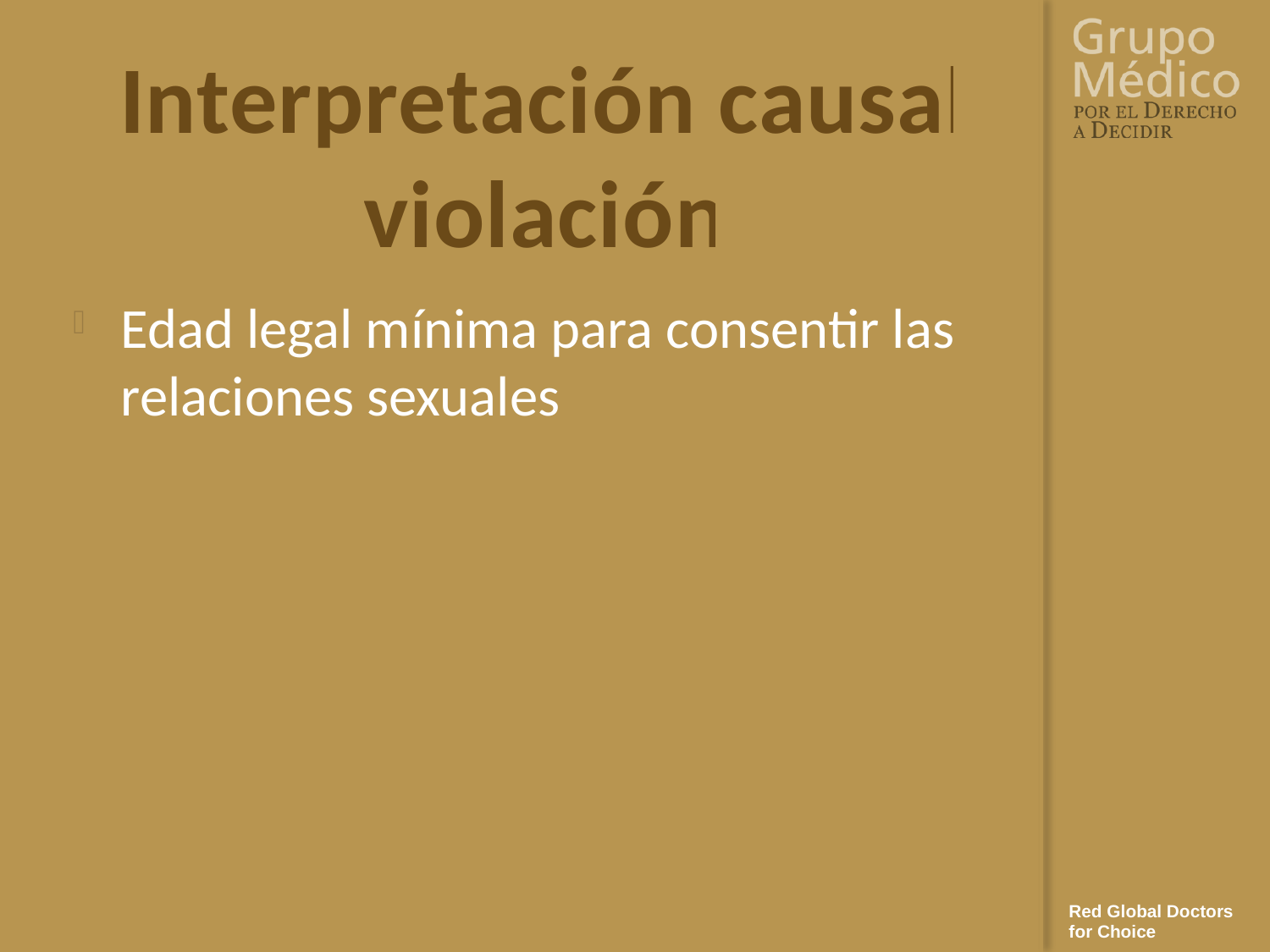

# Interpretación causal violación
Edad legal mínima para consentir las relaciones sexuales